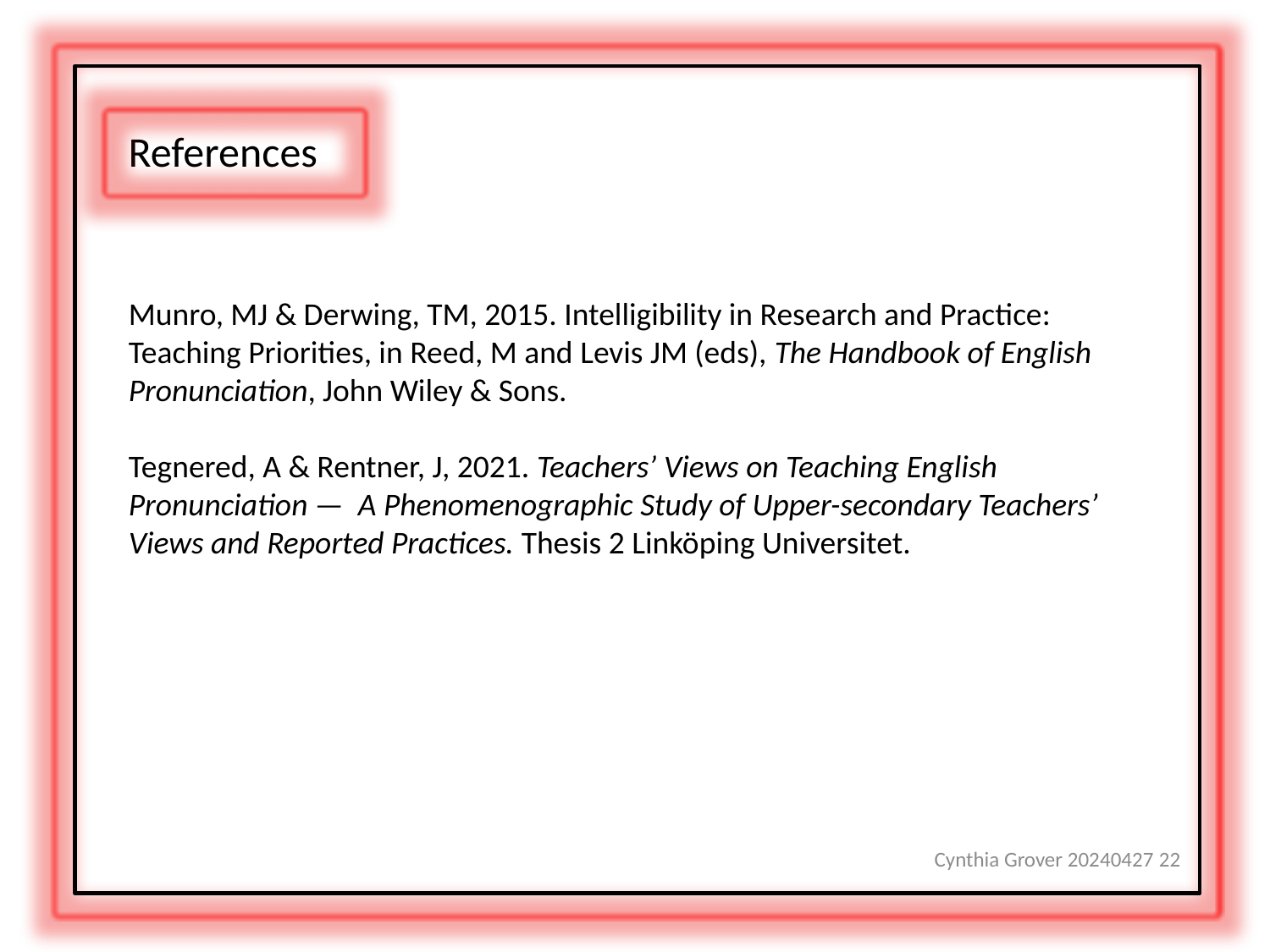

References

Munro, MJ & Derwing, TM, 2015. Intelligibility in Research and Practice: Teaching Priorities, in Reed, M and Levis JM (eds), The Handbook of English Pronunciation, John Wiley & Sons.

Tegnered, A & Rentner, J, 2021. Teachers’ Views on Teaching English Pronunciation —  A Phenomenographic Study of Upper-secondary Teachers’ Views and Reported Practices. Thesis 2 Linköping Universitet.

Cynthia Grover 20240427 22